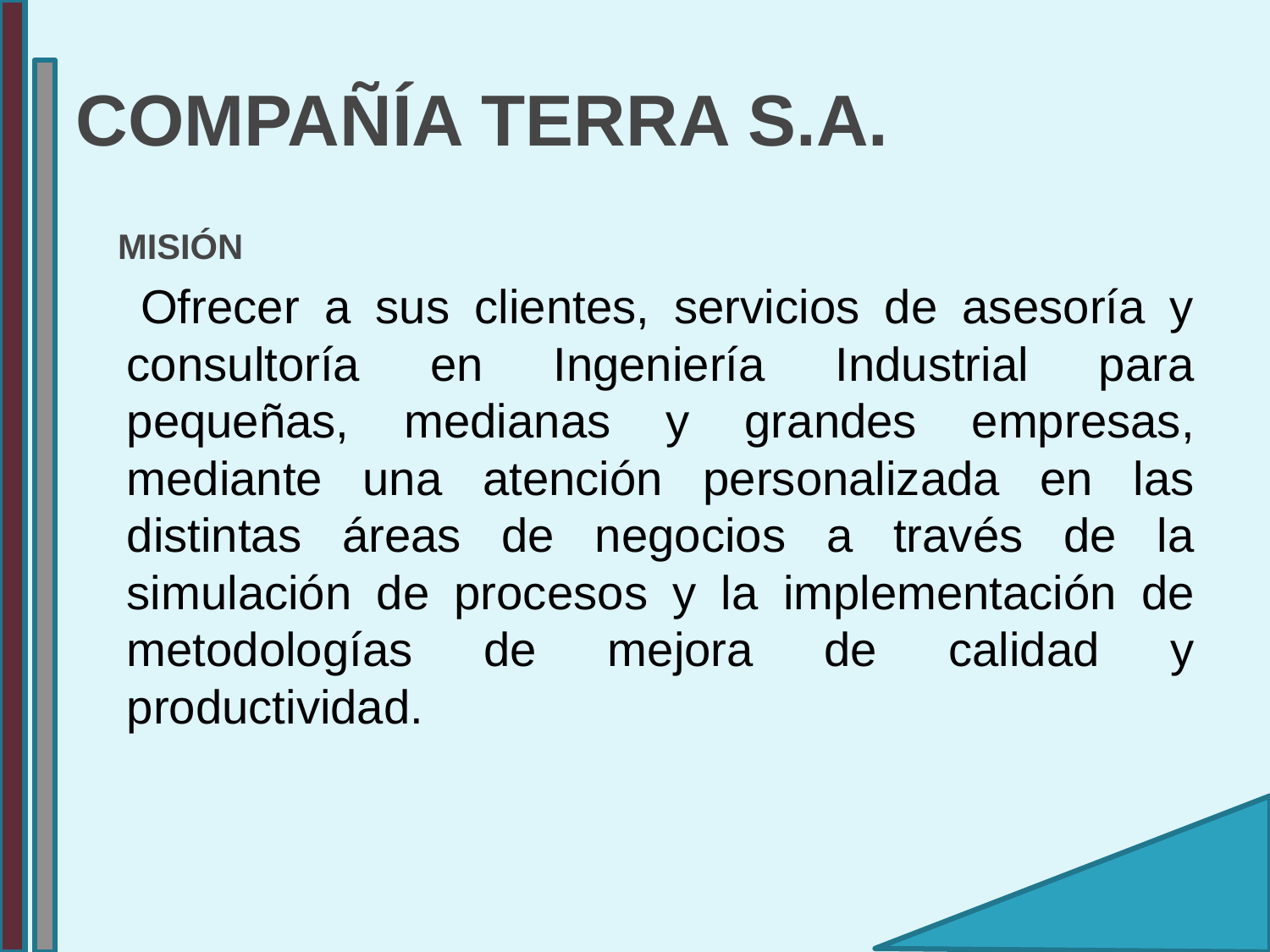

# COMPAÑÍA TERRA S.A.

  MISIÓN
  Ofrecer a sus clientes, servicios de asesoría y consultoría en Ingeniería Industrial para pequeñas, medianas y grandes empresas, mediante una atención personalizada en las distintas áreas de negocios a través de la simulación de procesos y la implementación de metodologías de mejora de calidad y productividad.